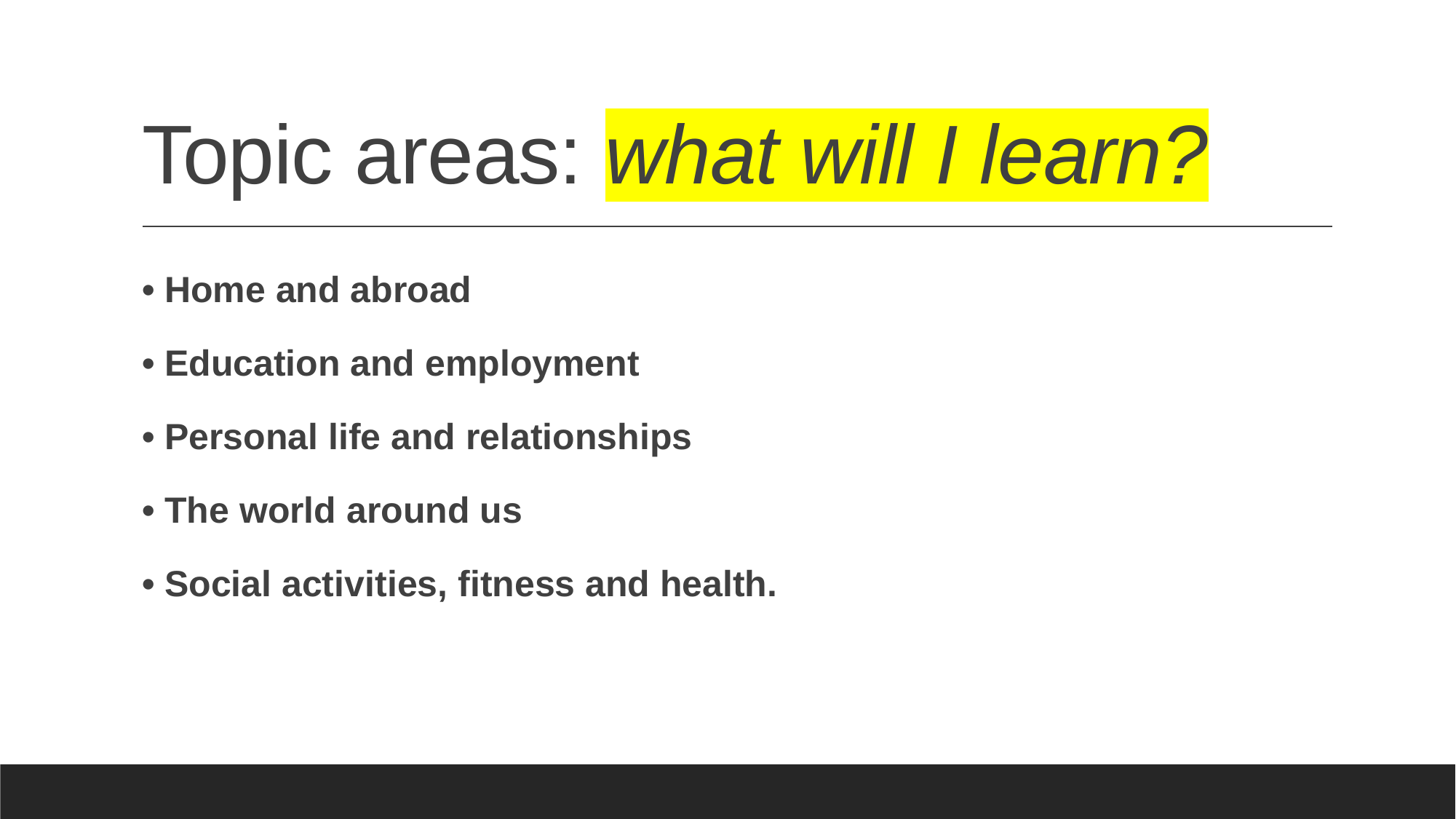

# Topic areas: what will I learn?
• Home and abroad
• Education and employment
• Personal life and relationships
• The world around us
• Social activities, fitness and health.